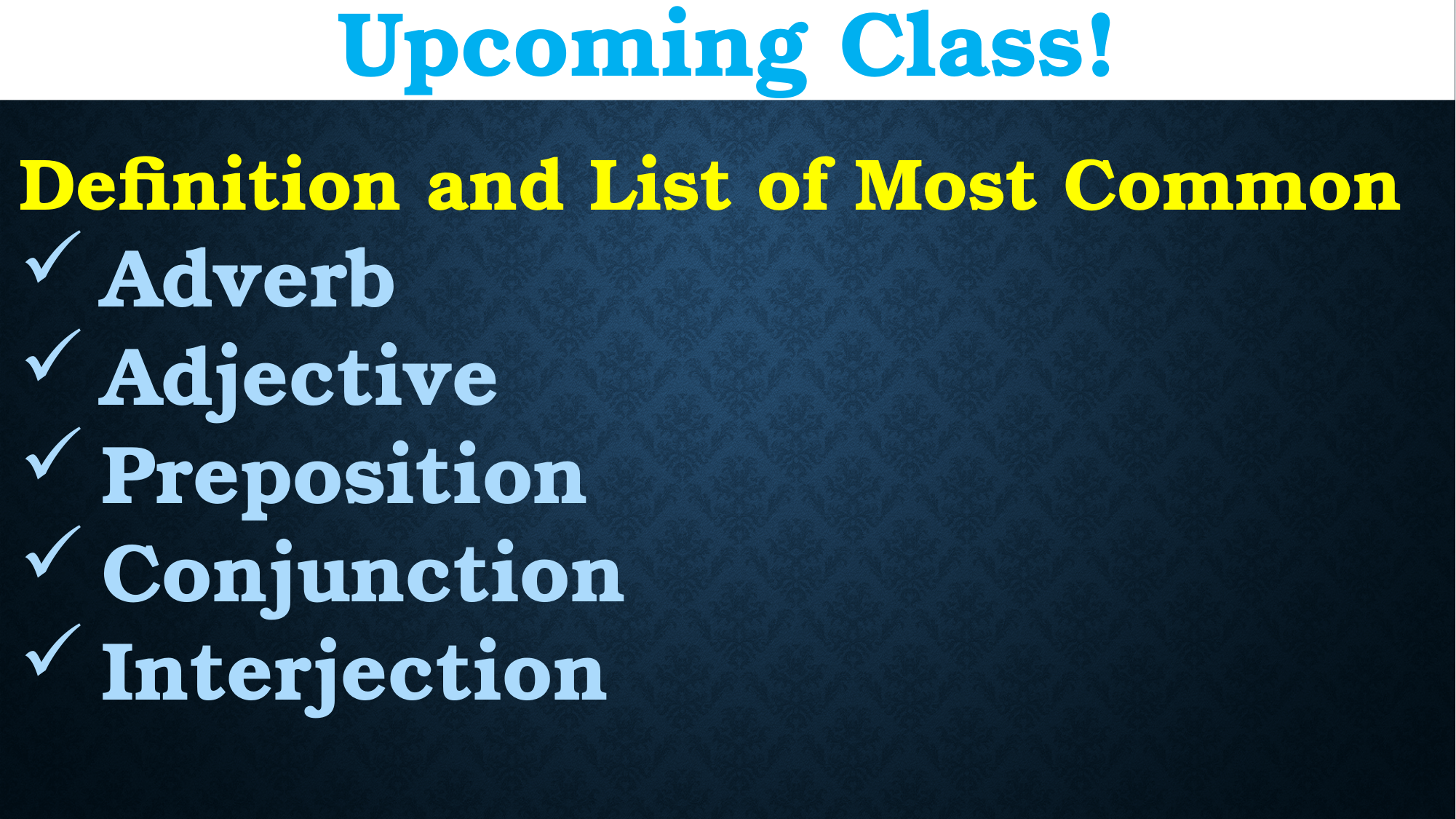

Upcoming Class!

Definition and List of Most Common
Adverb
Adjective
Preposition
Conjunction
Interjection